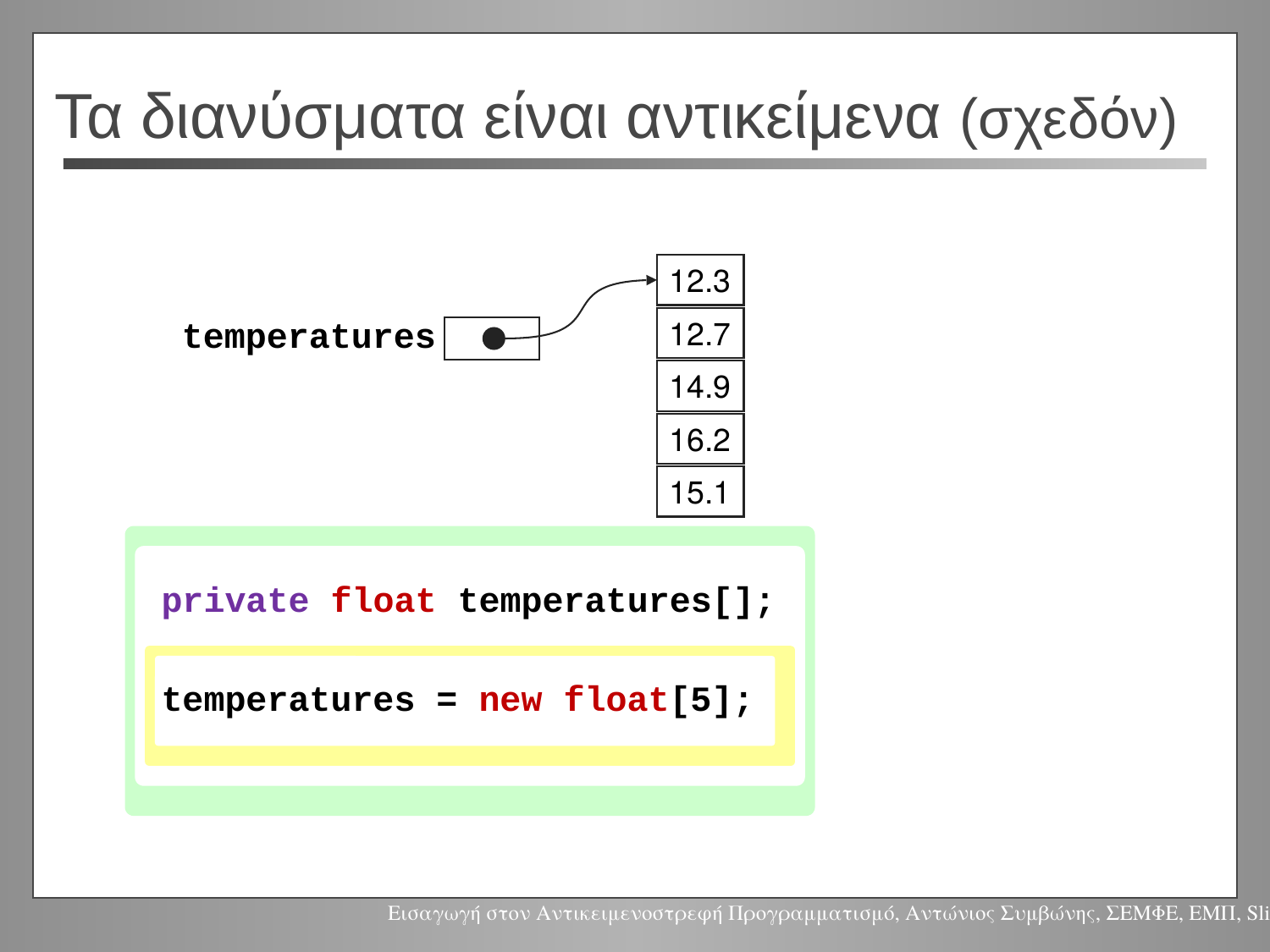

# Τα διανύσματα είναι αντικείμενα (σχεδόν)
12.3
temperatures
12.7

14.9
16.2
15.1

private float temperatures[];

temperatures = new float[5];